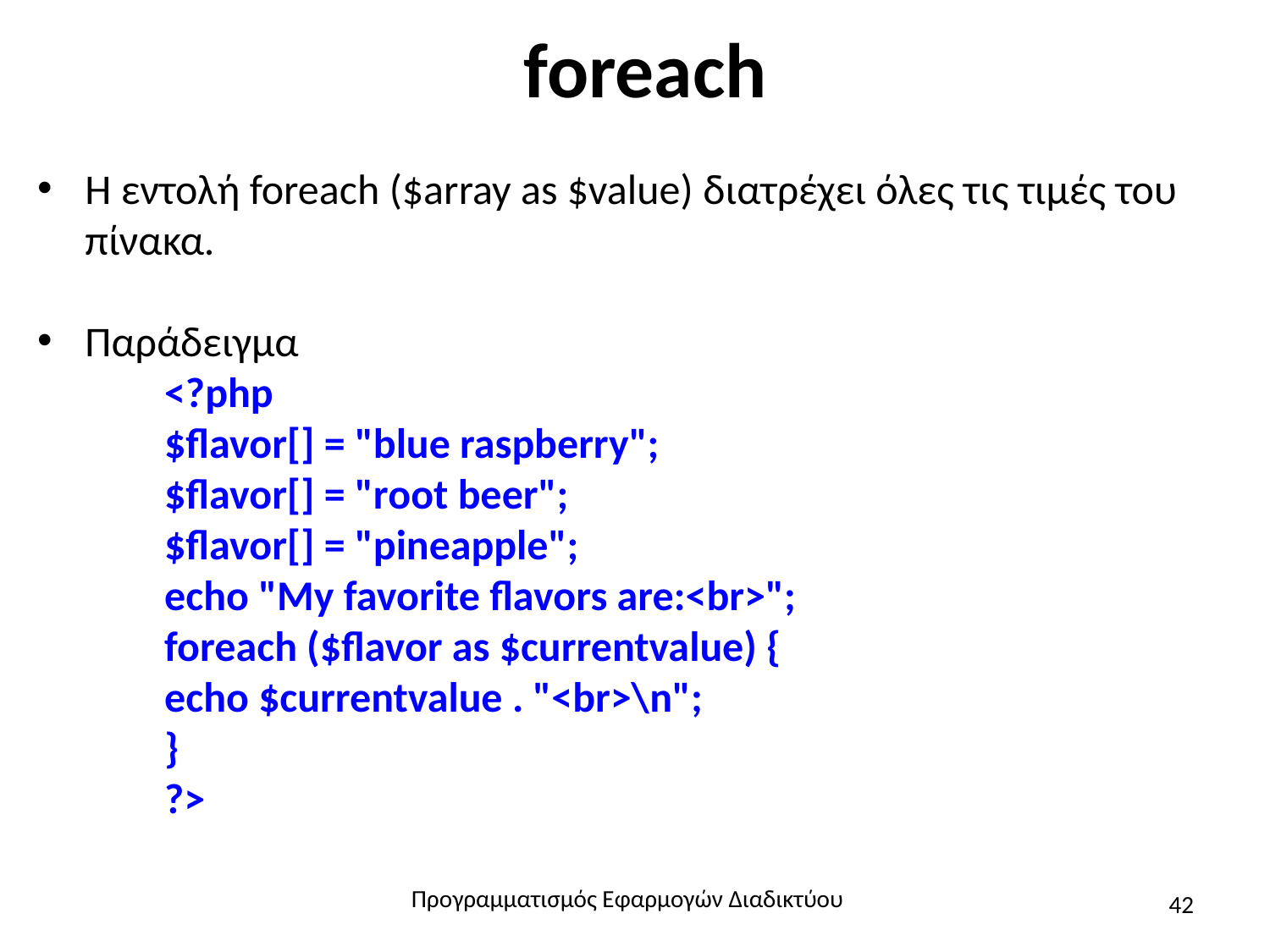

# foreach
Η εντολή foreach ($array as $value) διατρέχει όλες τις τιμές του πίνακα.

Παράδειγμα
<?php
$flavor[] = "blue raspberry";
$flavor[] = "root beer";
$flavor[] = "pineapple";
echo "My favorite flavors are:<br>";
foreach ($flavor as $currentvalue) {
echo $currentvalue . "<br>\n";
}
?>
Προγραμματισμός Εφαρμογών Διαδικτύου
42